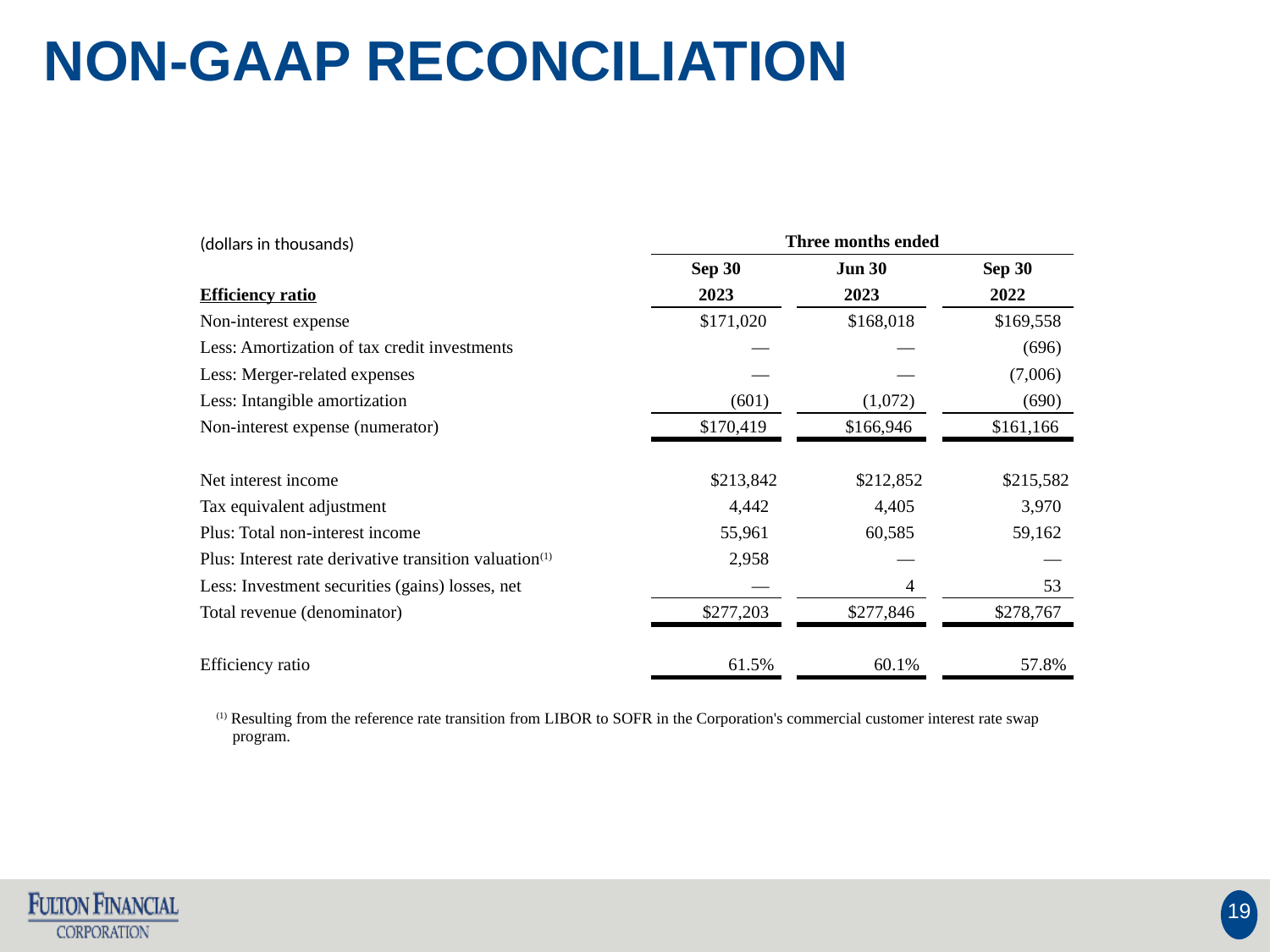

NON-GAAP RECONCILIATION
| (dollars in thousands) |  | Three months ended |  |  |  |  |
| --- | --- | --- | --- | --- | --- | --- |
|  |  | Sep 30 |  | Jun 30 |  | Sep 30 |
| Efficiency ratio |  | 2023 |  | 2023 |  | 2022 |
| Non-interest expense |  | $171,020 |  | $168,018 |  | $169,558 |
| Less: Amortization of tax credit investments |  | — |  | — |  | (696) |
| Less: Merger-related expenses |  | — |  | — |  | (7,006) |
| Less: Intangible amortization |  | (601) |  | (1,072) |  | (690) |
| Non-interest expense (numerator) |  | $170,419 |  | $166,946 |  | $161,166 |
|  |  |  |  |  |  |  |
| Net interest income |  | $213,842 |  | $212,852 |  | $215,582 |
| Tax equivalent adjustment |  | 4,442 |  | 4,405 |  | 3,970 |
| Plus: Total non-interest income |  | 55,961 |  | 60,585 |  | 59,162 |
| Plus: Interest rate derivative transition valuation(1) |  | 2,958 |  | — |  | — |
| Less: Investment securities (gains) losses, net |  | — |  | 4 |  | 53 |
| Total revenue (denominator) |  | $277,203 |  | $277,846 |  | $278,767 |
|  |  |  |  |  |  |  |
| Efficiency ratio |  | 61.5% |  | 60.1% |  | 57.8% |
|  |  |  |  |  |  |  |
| (1) Resulting from the reference rate transition from LIBOR to SOFR in the Corporation's commercial customer interest rate swap program. |  |  |  |  |  |  |
19